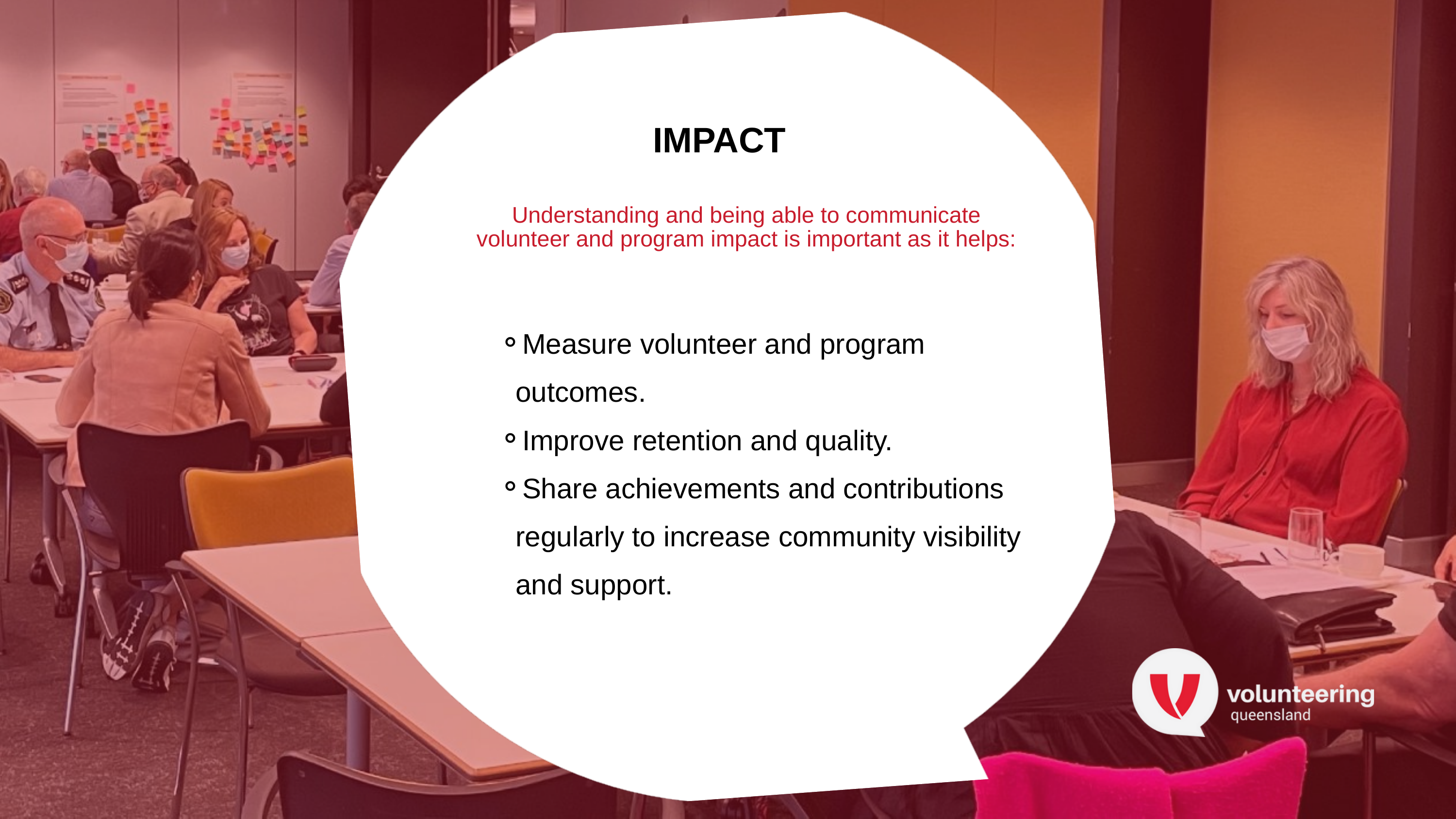

IMPACT
Understanding and being able to communicate volunteer and program impact is important as it helps:
Measure volunteer and program outcomes.
Improve retention and quality.
Share achievements and contributions regularly to increase community visibility and support.